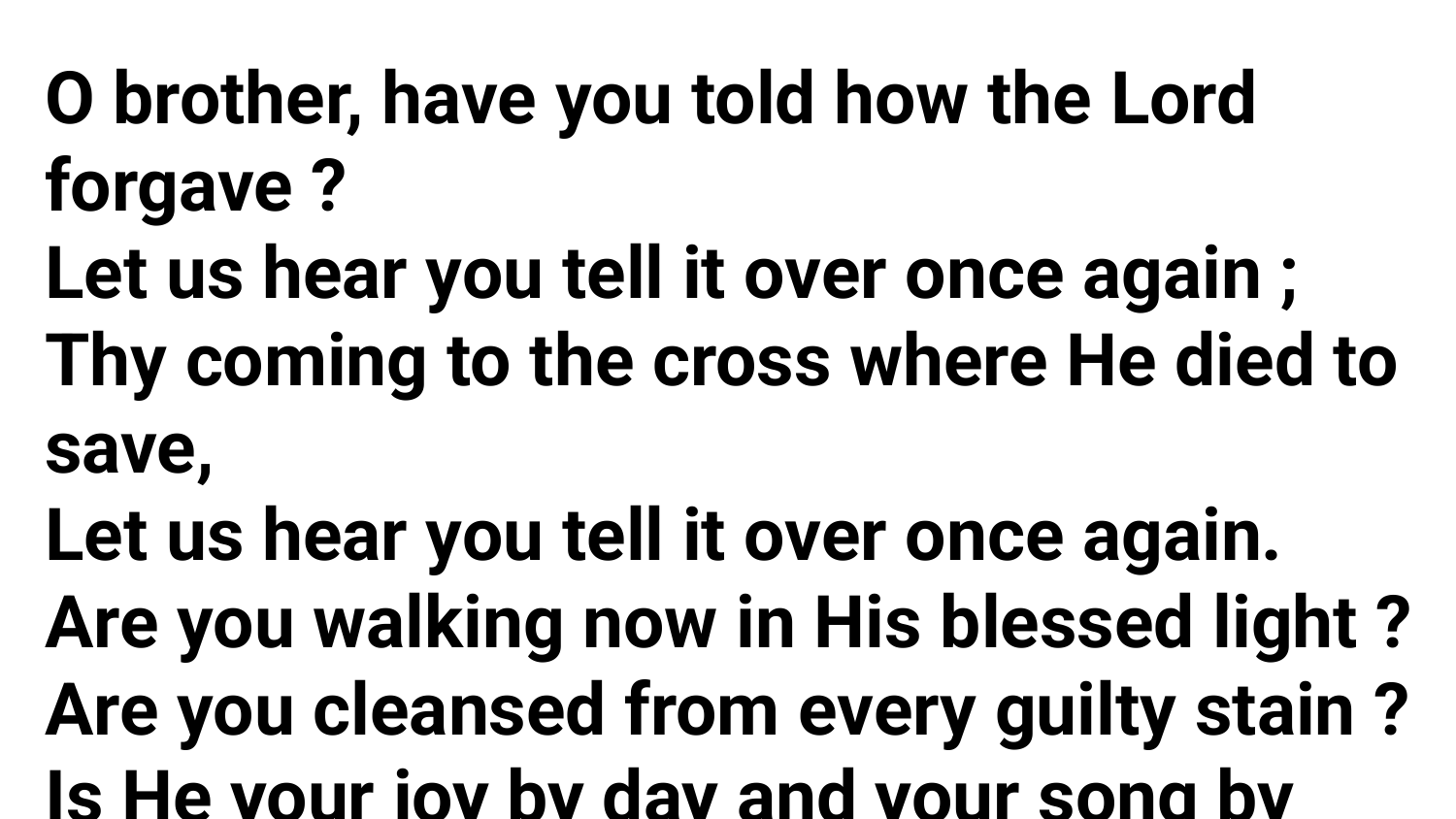

O brother, have you told how the Lord forgave ?
Let us hear you tell it over once again ;
Thy coming to the cross where He died to save,
Let us hear you tell it over once again.
Are you walking now in His blessed light ?
Are you cleansed from every guilty stain ?
Is He your joy by day and your song by night ?
Let us hear you tell it over once again.